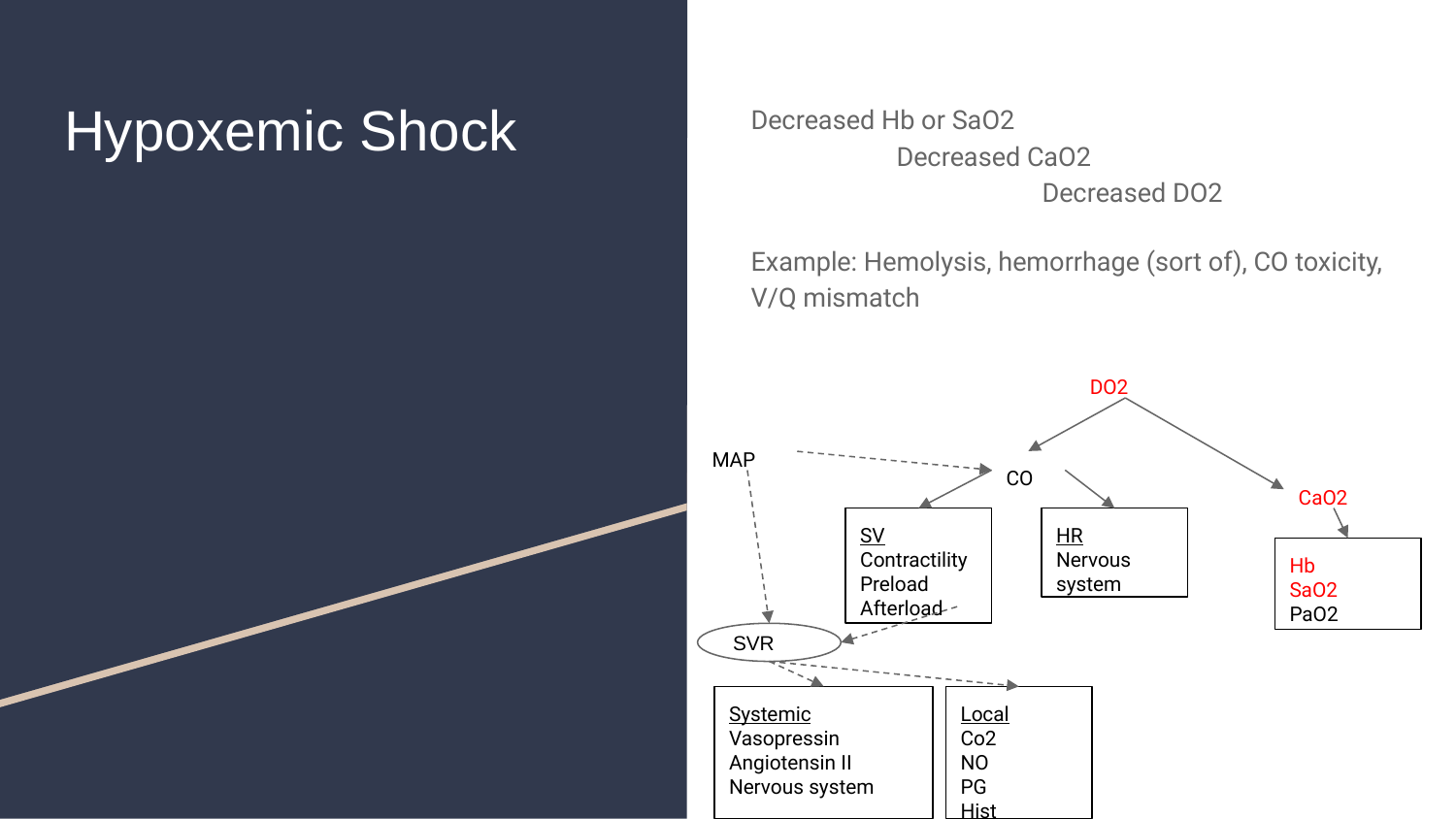

Decreased Hb or SaO2
	Decreased CaO2
		Decreased DO2
Example: Hemolysis, hemorrhage (sort of), CO toxicity, V/Q mismatch

# Hypoxemic Shock
DO2
MAP
CO
CaO2
HR
Nervous system
SV
Contractility
Preload
Afterload
Hb
SaO2
PaO2
Local
Co2
NO
PG
Hist
Systemic
Vasopressin
Angiotensin II
Nervous system
SVR